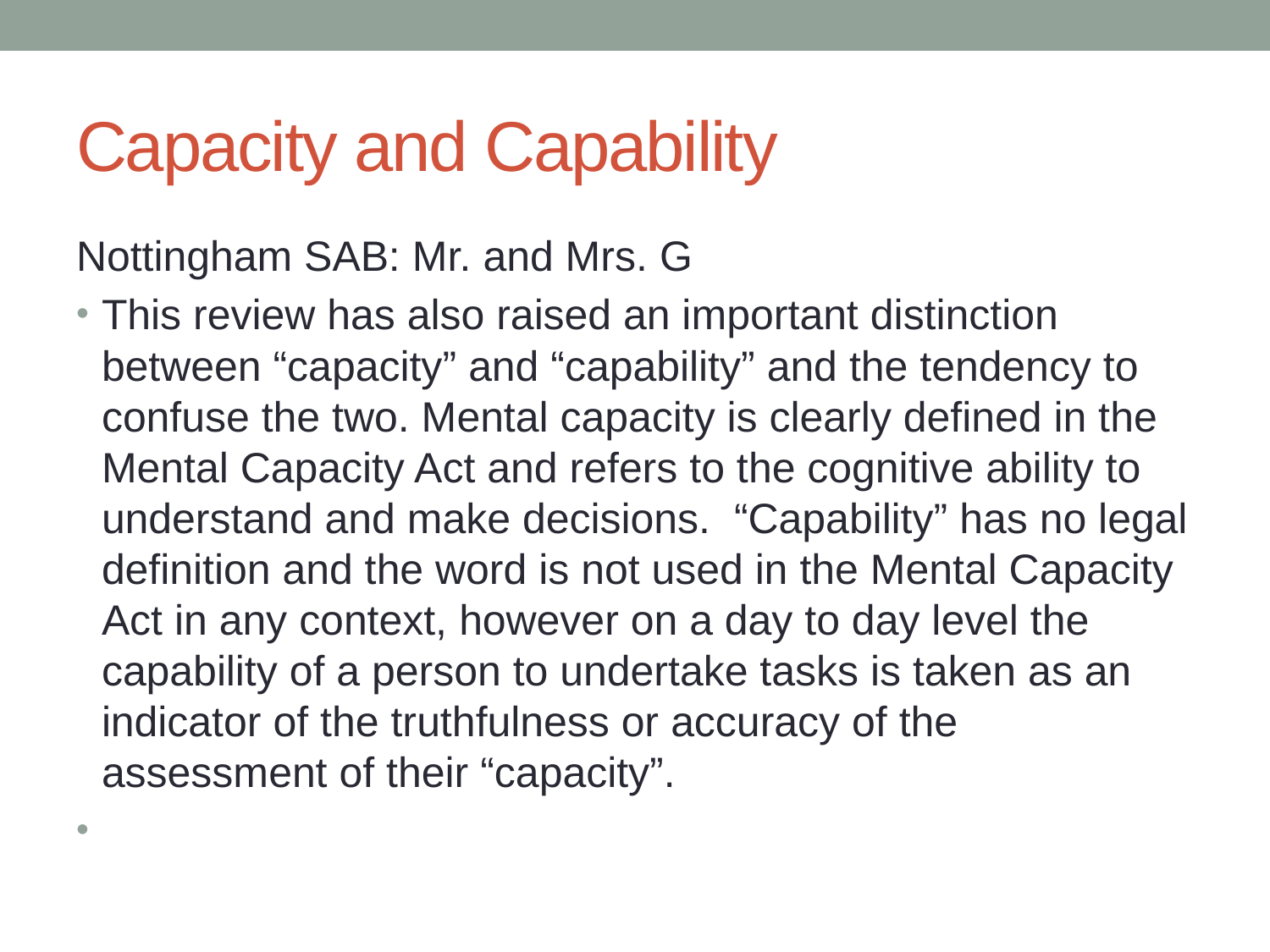

# Capacity and Capability
Nottingham SAB: Mr. and Mrs. G
This review has also raised an important distinction between “capacity” and “capability” and the tendency to confuse the two. Mental capacity is clearly defined in the Mental Capacity Act and refers to the cognitive ability to understand and make decisions.  “Capability” has no legal definition and the word is not used in the Mental Capacity Act in any context, however on a day to day level the capability of a person to undertake tasks is taken as an indicator of the truthfulness or accuracy of the assessment of their “capacity”.